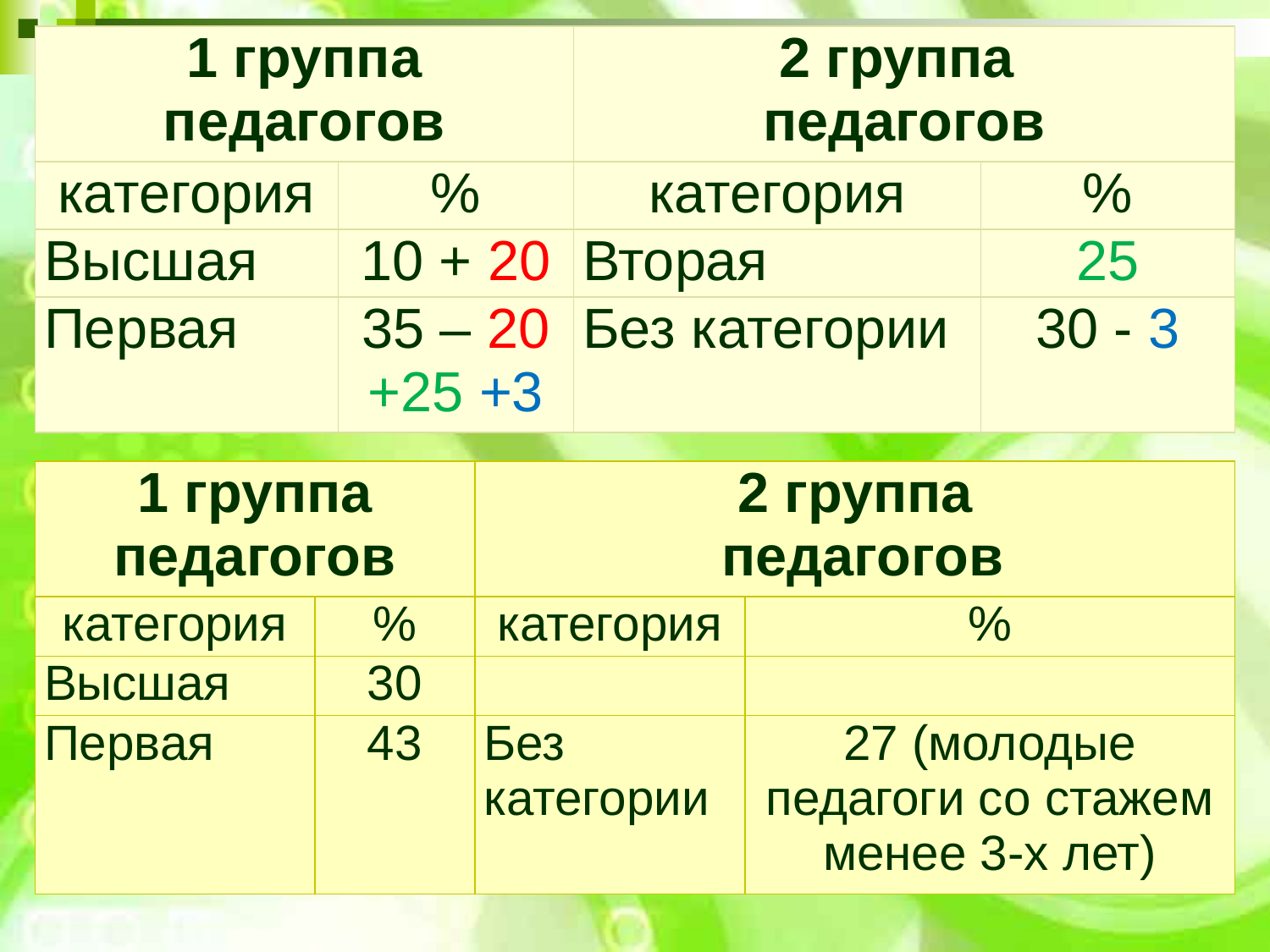

| 1 группа педагогов |  | 2 группа педагогов |  |
| --- | --- | --- | --- |
| категория | % | категория | % |
| Высшая | 10 + 20 | Вторая | 25 |
| Первая | 35 – 20 +25 +3 | Без категории | 30 - 3 |
| 1 группа педагогов |  | 2 группа педагогов |  |
| --- | --- | --- | --- |
| категория | % | категория | % |
| Высшая | 30 |  |  |
| Первая | 43 | Без категории | 27 (молодые педагоги со стажем менее 3-х лет) |